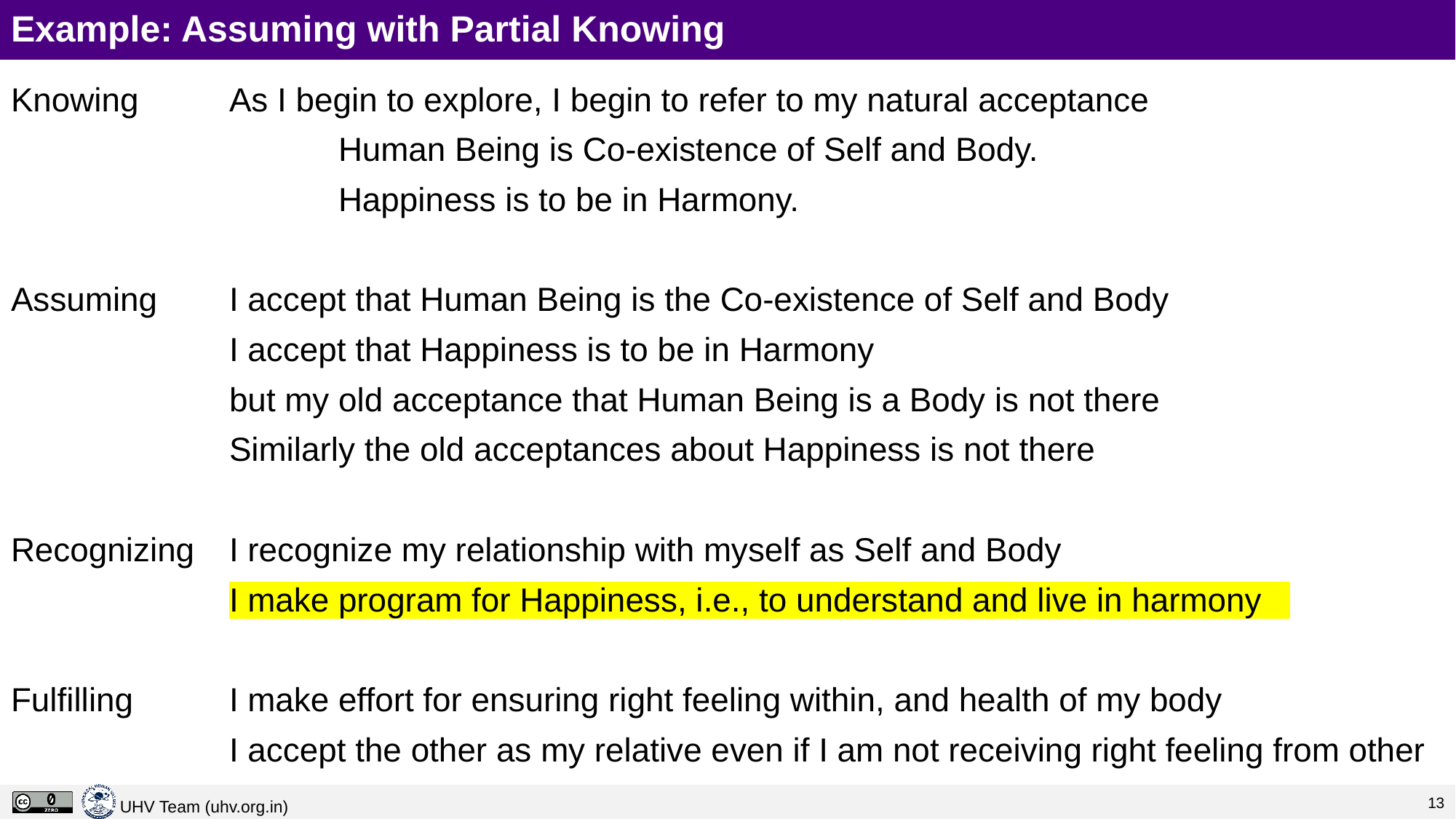

# Example: Assuming with Partial Knowing
Knowing 	As I begin to explore, I begin to refer to my natural acceptance
			Human Being is Co-existence of Self and Body.
			Happiness is to be in Harmony.

Assuming 	I accept that Human Being is the Co-existence of Self and Body
		I accept that Happiness is to be in Harmony
		but my old acceptance that Human Being is a Body is not there
		Similarly the old acceptances about Happiness is not there

Recognizing	I recognize my relationship with myself as Self and Body
		I make program for Happiness, i.e., to understand and live in harmony

Fulfilling	I make effort for ensuring right feeling within, and health of my body
		I accept the other as my relative even if I am not receiving right feeling from other